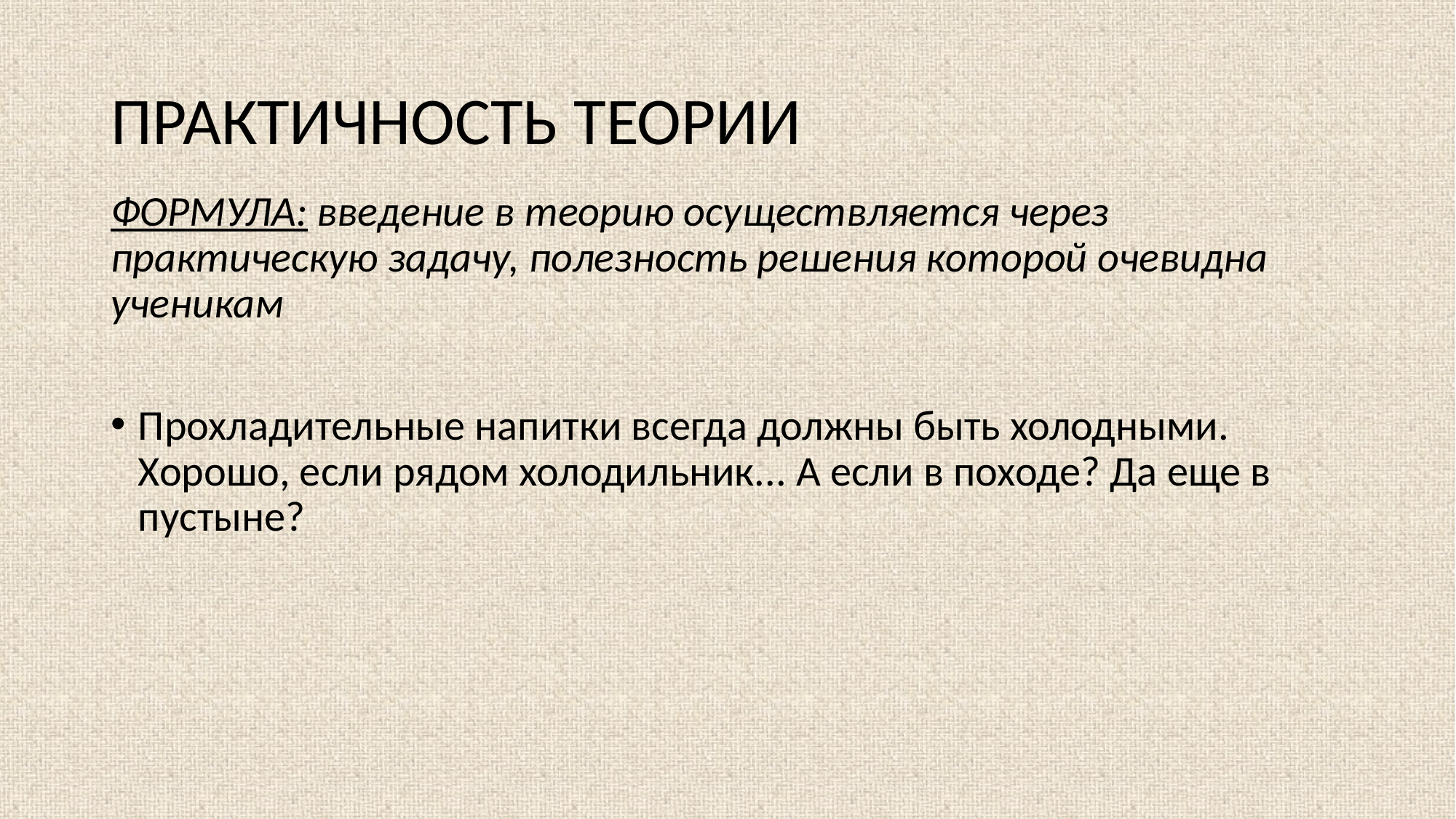

# ПРАКТИЧНОСТЬ ТЕОРИИ
ФОРМУЛА: введение в теорию осуществляется через практическую задачу, полезность решения которой очевидна ученикам

Прохладительные напитки всегда должны быть холодными. Хорошо, если рядом холодильник... А если в походе? Да еще в пустыне?